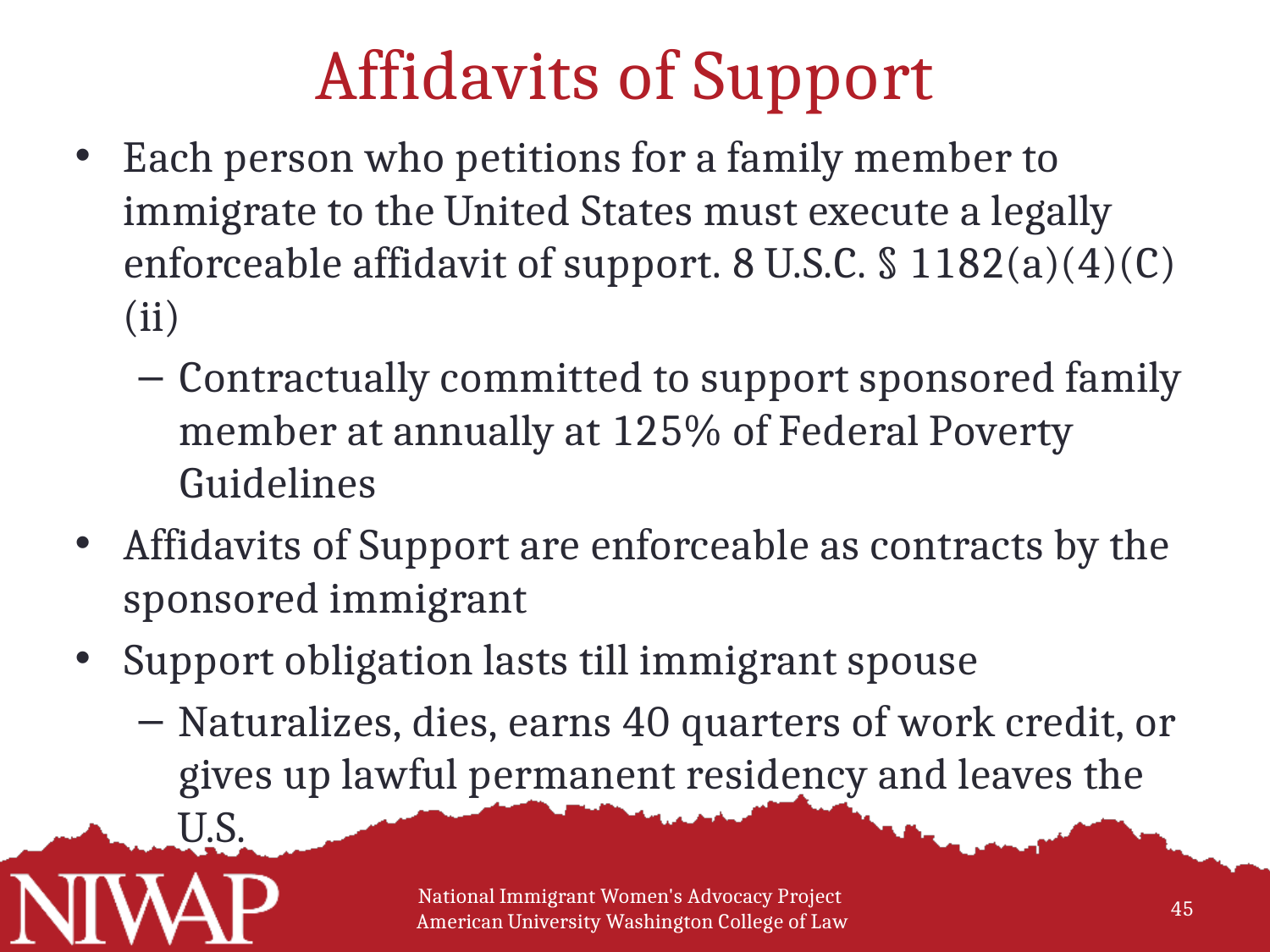

# Affidavits of Support
Each person who petitions for a family member to immigrate to the United States must execute a legally enforceable affidavit of support. 8 U.S.C. § 1182(a)(4)(C)(ii)
Contractually committed to support sponsored family member at annually at 125% of Federal Poverty Guidelines
Affidavits of Support are enforceable as contracts by the sponsored immigrant
Support obligation lasts till immigrant spouse
Naturalizes, dies, earns 40 quarters of work credit, or gives up lawful permanent residency and leaves the U.S.

National Immigrant Women's Advocacy Project   American University Washington College of Law
45